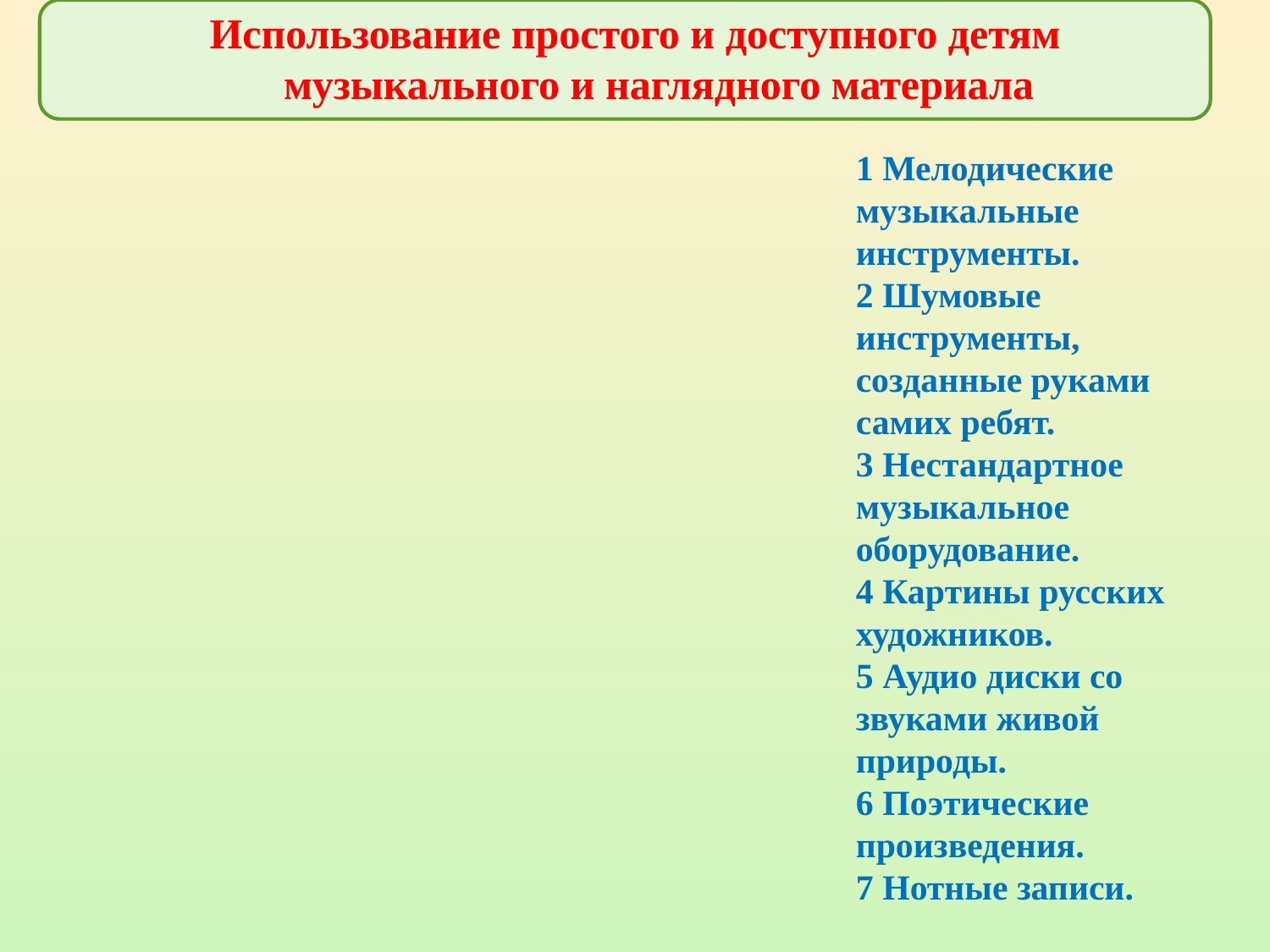

Использование простого и доступного детям музыкального и наглядного материала
1 Мелодические музыкальные инструменты.
2 Шумовые  инструменты, созданные руками самих ребят.
3 Нестандартное музыкальное оборудование.
4 Картины русских художников.
5 Аудио диски со звуками живой природы.
6 Поэтические произведения.
7 Нотные записи.
#